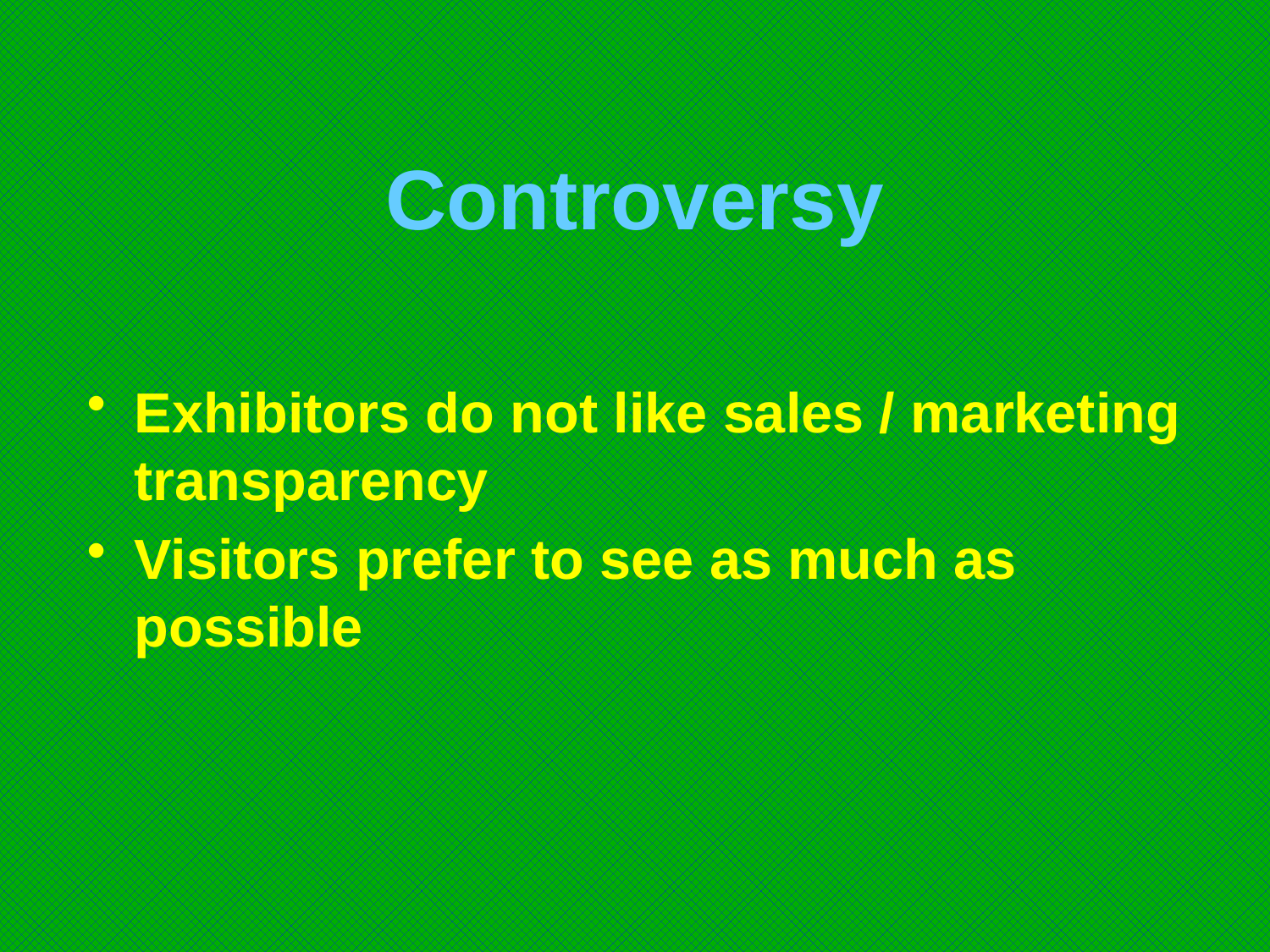

# Controversy
Exhibitors do not like sales / marketing transparency
Visitors prefer to see as much as possible